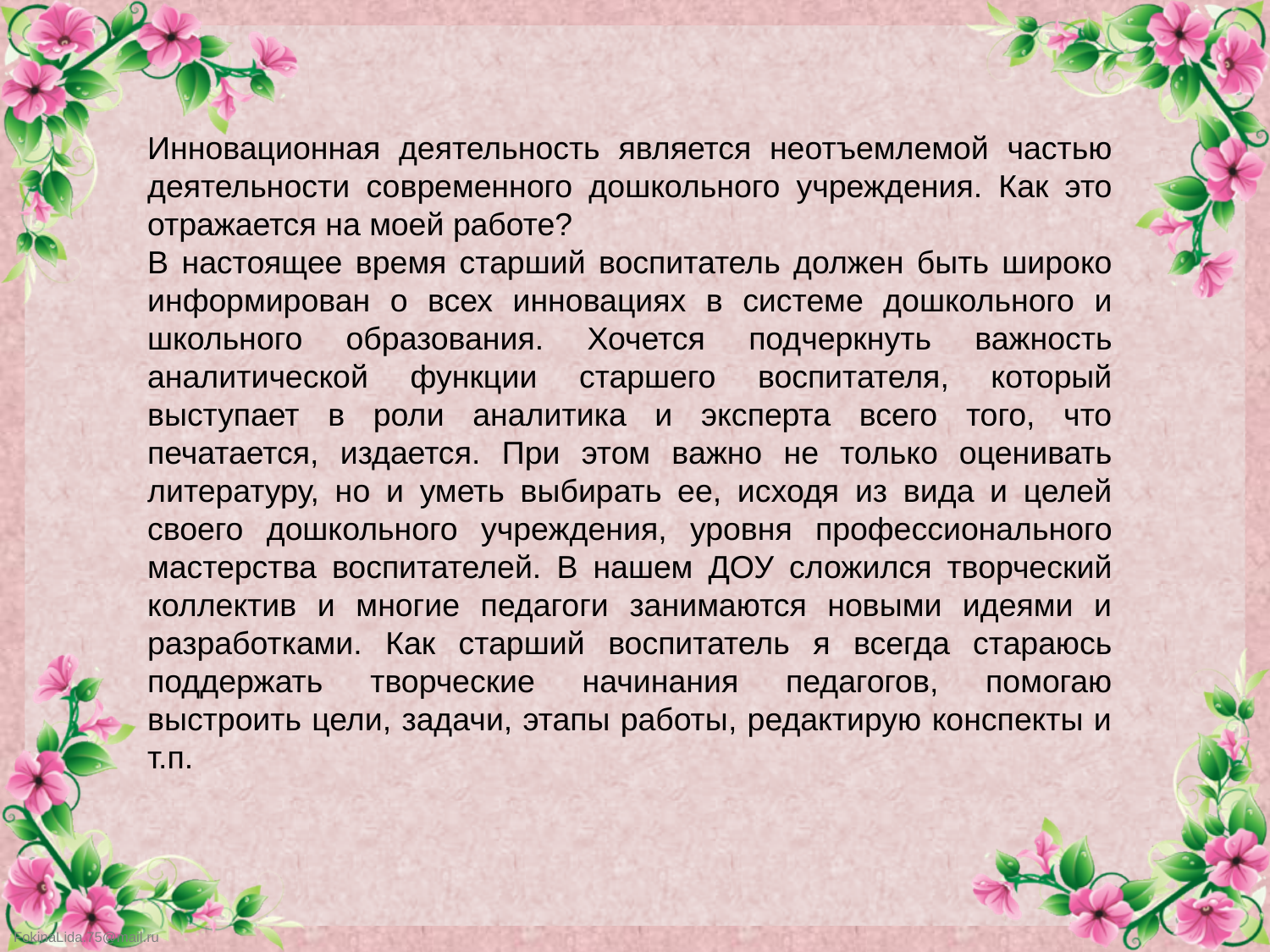

Инновационная деятельность является неотъемлемой частью деятельности современного дошкольного учреждения. Как это отражается на моей работе?
В настоящее время старший воспитатель должен быть широко информирован о всех инновациях в системе дошкольного и школьного образования. Хочется подчеркнуть важность аналитической функции старшего воспитателя, который выступает в роли аналитика и эксперта всего того, что печатается, издается. При этом важно не только оценивать литературу, но и уметь выбирать ее, исходя из вида и целей своего дошкольного учреждения, уровня профессионального мастерства воспитателей. В нашем ДОУ сложился творческий коллектив и многие педагоги занимаются новыми идеями и разработками. Как старший воспитатель я всегда стараюсь поддержать творческие начинания педагогов, помогаю выстроить цели, задачи, этапы работы, редактирую конспекты и т.п.